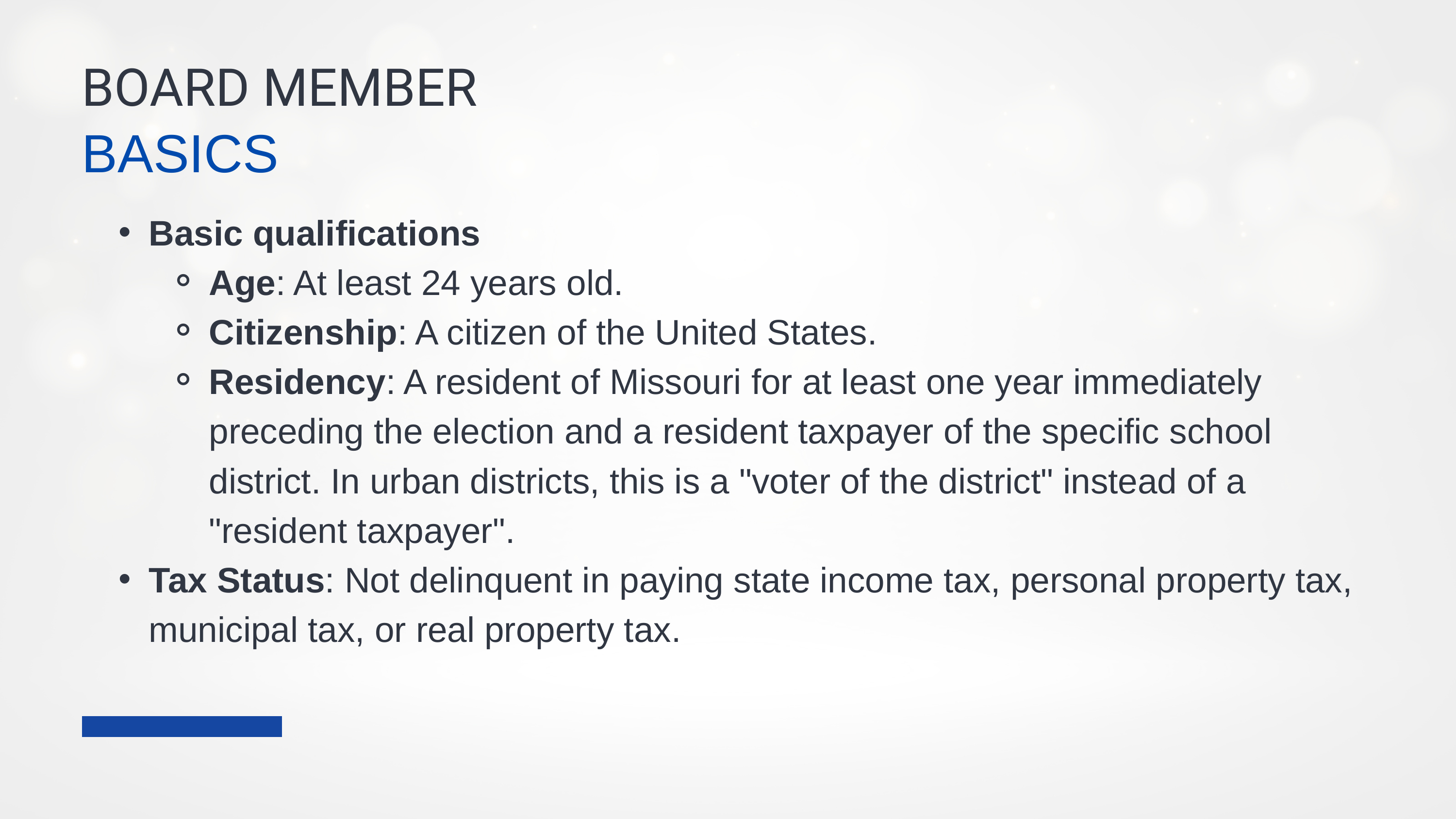

BOARD MEMBER
BASICS
Basic qualifications
Age: At least 24 years old.
Citizenship: A citizen of the United States.
Residency: A resident of Missouri for at least one year immediately preceding the election and a resident taxpayer of the specific school district. In urban districts, this is a "voter of the district" instead of a "resident taxpayer".
Tax Status: Not delinquent in paying state income tax, personal property tax, municipal tax, or real property tax.